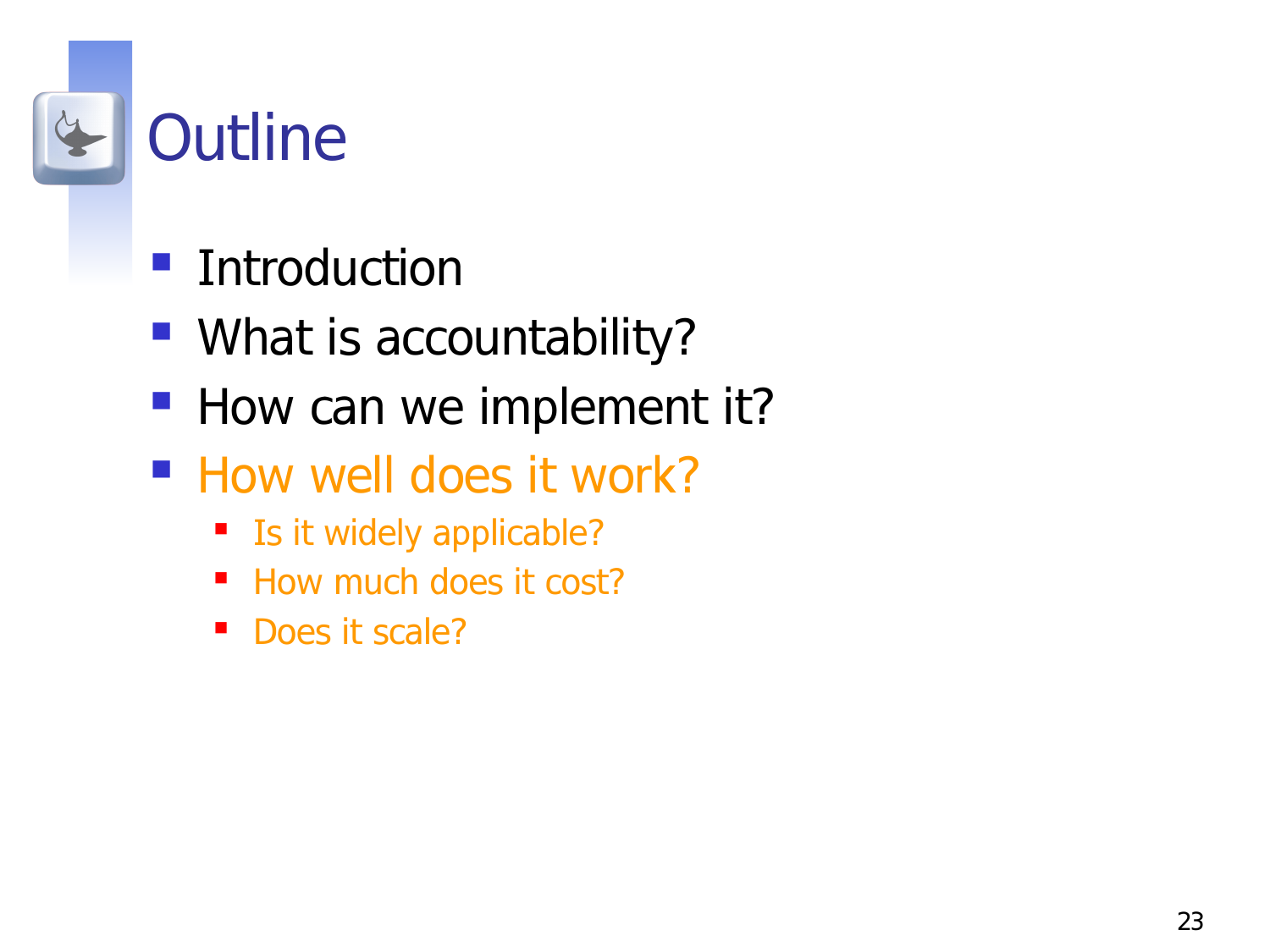

# Outline
Introduction
What is accountability?
How can we implement it?
How well does it work?
Is it widely applicable?
How much does it cost?
Does it scale?
23